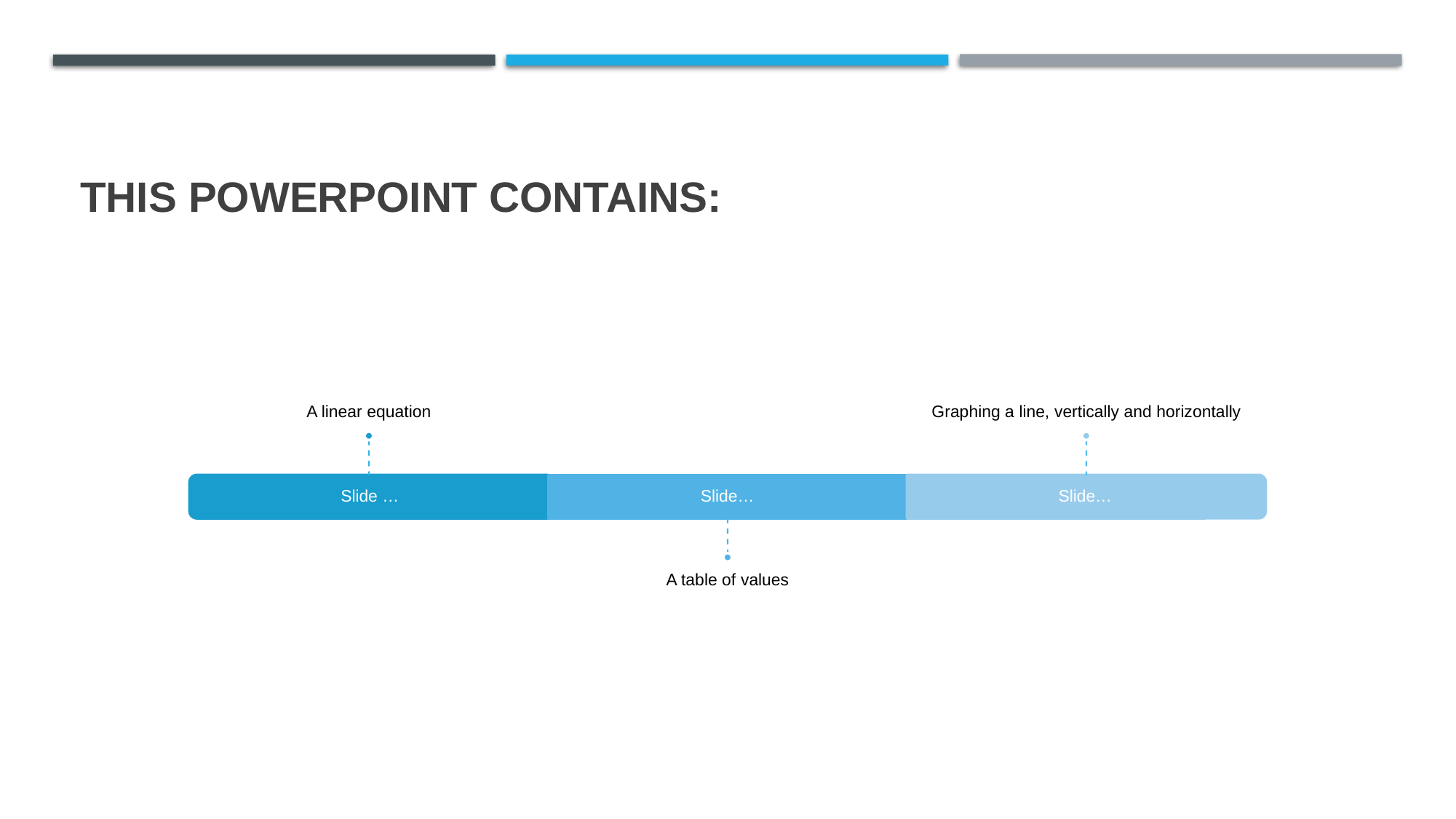

# This PowerPoint contains:
Slide …
A linear equation
Slide…
A table of values
Slide…
Graphing a line, vertically and horizontally